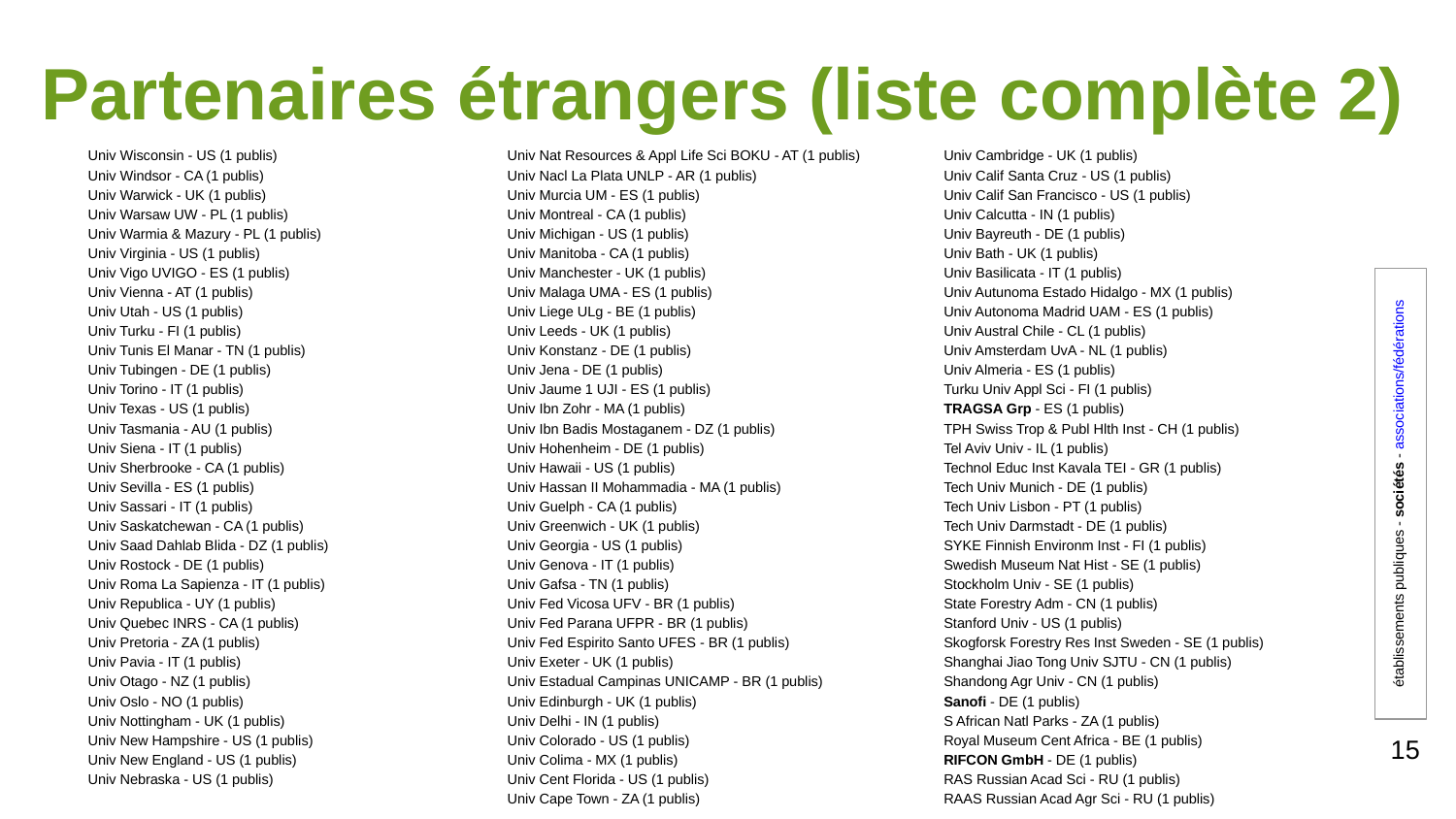

# Partenaires étrangers (liste complète 2)
Univ Wisconsin - US (1 publis)
Univ Windsor - CA (1 publis)
Univ Warwick - UK (1 publis)
Univ Warsaw UW - PL (1 publis)
Univ Warmia & Mazury - PL (1 publis)
Univ Virginia - US (1 publis)
Univ Vigo UVIGO - ES (1 publis)
Univ Vienna - AT (1 publis)
Univ Utah - US (1 publis)
Univ Turku - FI (1 publis)
Univ Tunis El Manar - TN (1 publis)
Univ Tubingen - DE (1 publis)
Univ Torino - IT (1 publis)
Univ Texas - US (1 publis)
Univ Tasmania - AU (1 publis)
Univ Siena - IT (1 publis)
Univ Sherbrooke - CA (1 publis)
Univ Sevilla - ES (1 publis)
Univ Sassari - IT (1 publis)
Univ Saskatchewan - CA (1 publis)
Univ Saad Dahlab Blida - DZ (1 publis)
Univ Rostock - DE (1 publis)
Univ Roma La Sapienza - IT (1 publis)
Univ Republica - UY (1 publis)
Univ Quebec INRS - CA (1 publis)
Univ Pretoria - ZA (1 publis)
Univ Pavia - IT (1 publis)
Univ Otago - NZ (1 publis)
Univ Oslo - NO (1 publis)
Univ Nottingham - UK (1 publis)
Univ New Hampshire - US (1 publis)
Univ New England - US (1 publis)
Univ Nebraska - US (1 publis)

Univ Nat Resources & Appl Life Sci BOKU - AT (1 publis)
Univ Nacl La Plata UNLP - AR (1 publis)
Univ Murcia UM - ES (1 publis)
Univ Montreal - CA (1 publis)
Univ Michigan - US (1 publis)
Univ Manitoba - CA (1 publis)
Univ Manchester - UK (1 publis)
Univ Malaga UMA - ES (1 publis)
Univ Liege ULg - BE (1 publis)
Univ Leeds - UK (1 publis)
Univ Konstanz - DE (1 publis)
Univ Jena - DE (1 publis)
Univ Jaume 1 UJI - ES (1 publis)
Univ Ibn Zohr - MA (1 publis)
Univ Ibn Badis Mostaganem - DZ (1 publis)
Univ Hohenheim - DE (1 publis)
Univ Hawaii - US (1 publis)
Univ Hassan II Mohammadia - MA (1 publis)
Univ Guelph - CA (1 publis)
Univ Greenwich - UK (1 publis)
Univ Georgia - US (1 publis)
Univ Genova - IT (1 publis)
Univ Gafsa - TN (1 publis)
Univ Fed Vicosa UFV - BR (1 publis)
Univ Fed Parana UFPR - BR (1 publis)
Univ Fed Espirito Santo UFES - BR (1 publis)
Univ Exeter - UK (1 publis)
Univ Estadual Campinas UNICAMP - BR (1 publis)
Univ Edinburgh - UK (1 publis)
Univ Delhi - IN (1 publis)
Univ Colorado - US (1 publis)
Univ Colima - MX (1 publis)
Univ Cent Florida - US (1 publis)
Univ Cape Town - ZA (1 publis)

Univ Cambridge - UK (1 publis)
Univ Calif Santa Cruz - US (1 publis)
Univ Calif San Francisco - US (1 publis)
Univ Calcutta - IN (1 publis)
Univ Bayreuth - DE (1 publis)
Univ Bath - UK (1 publis)
Univ Basilicata - IT (1 publis)
Univ Autunoma Estado Hidalgo - MX (1 publis)
Univ Autonoma Madrid UAM - ES (1 publis)
Univ Austral Chile - CL (1 publis)
Univ Amsterdam UvA - NL (1 publis)
Univ Almeria - ES (1 publis)
Turku Univ Appl Sci - FI (1 publis)
TRAGSA Grp - ES (1 publis)
TPH Swiss Trop & Publ Hlth Inst - CH (1 publis)
Tel Aviv Univ - IL (1 publis)
Technol Educ Inst Kavala TEI - GR (1 publis)
Tech Univ Munich - DE (1 publis)
Tech Univ Lisbon - PT (1 publis)
Tech Univ Darmstadt - DE (1 publis)
SYKE Finnish Environm Inst - FI (1 publis)
Swedish Museum Nat Hist - SE (1 publis)
Stockholm Univ - SE (1 publis)
State Forestry Adm - CN (1 publis)
Stanford Univ - US (1 publis)
Skogforsk Forestry Res Inst Sweden - SE (1 publis)
Shanghai Jiao Tong Univ SJTU - CN (1 publis)
Shandong Agr Univ - CN (1 publis)
Sanofi - DE (1 publis)
S African Natl Parks - ZA (1 publis)
Royal Museum Cent Africa - BE (1 publis)
RIFCON GmbH - DE (1 publis)
RAS Russian Acad Sci - RU (1 publis)
RAAS Russian Acad Agr Sci - RU (1 publis)

établissements publiques - sociétés - associations/fédérations
15